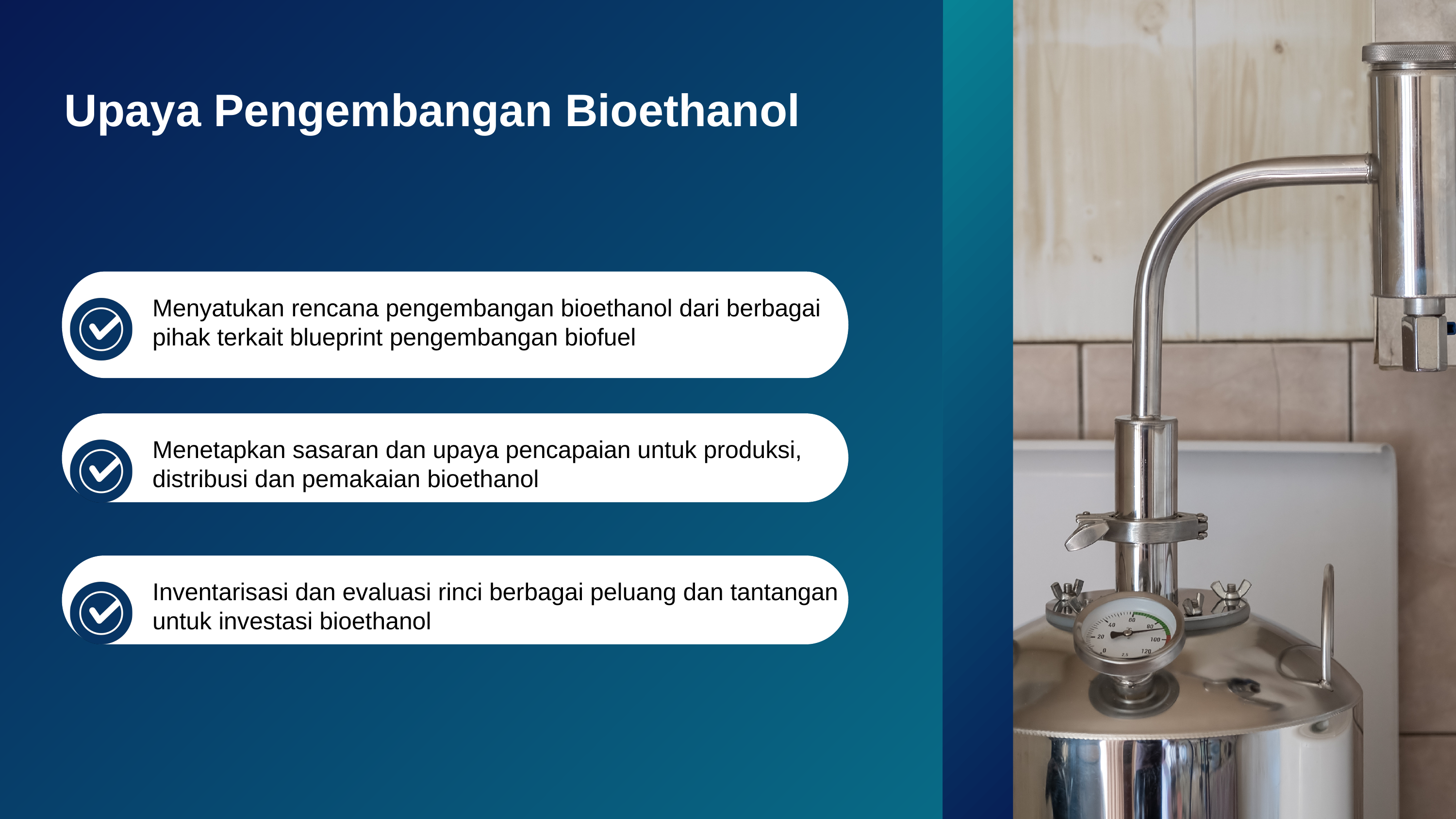

Upaya Pengembangan Bioethanol

Menyatukan rencana pengembangan bioethanol dari berbagai pihak terkait blueprint pengembangan biofuel

Menetapkan sasaran dan upaya pencapaian untuk produksi, distribusi dan pemakaian bioethanol

Inventarisasi dan evaluasi rinci berbagai peluang dan tantangan untuk investasi bioethanol